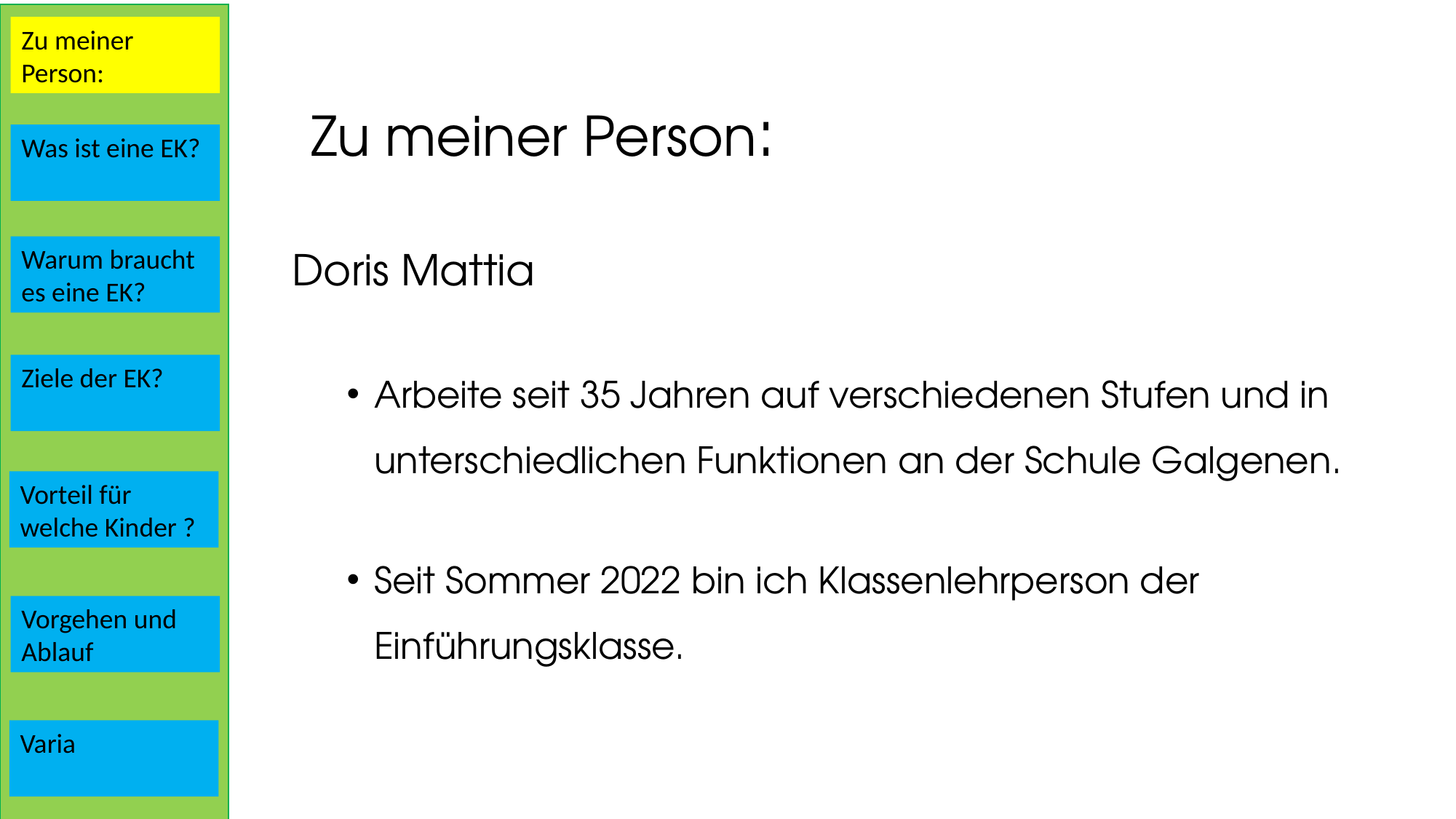

Zu meiner Person:
# Zu meiner Person:
Was ist eine EK?

Doris Mattia

Arbeite seit 35 Jahren auf verschiedenen Stufen und in unterschiedlichen Funktionen an der Schule Galgenen.

Seit Sommer 2022 bin ich Klassenlehrperson der Einführungsklasse.
Warum braucht es eine EK?
Ziele der EK?

Vorteil für welche Kinder ?
Vorgehen und Ablauf
Varia